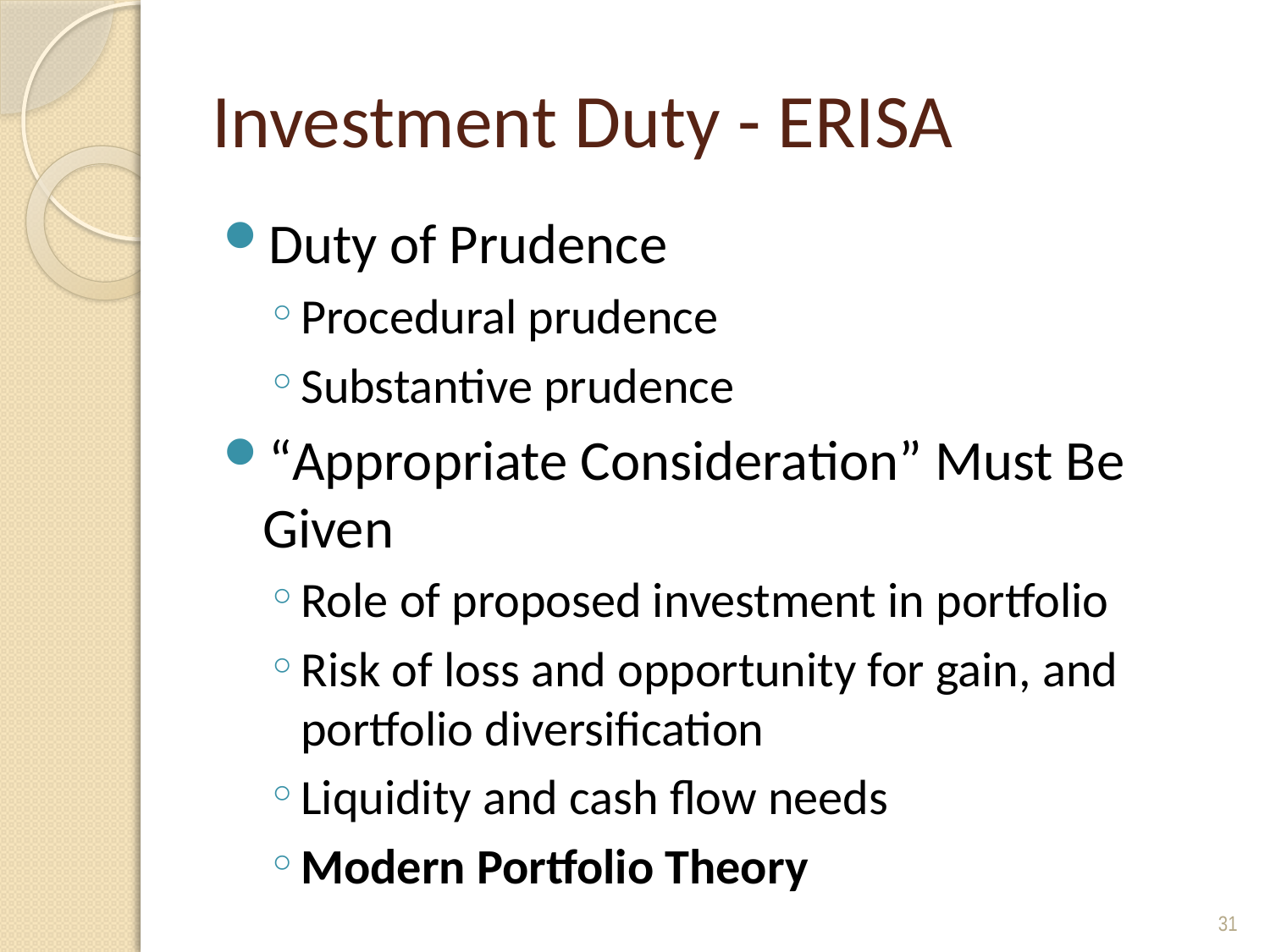

# Investment Duty - ERISA
Duty of Prudence
Procedural prudence
Substantive prudence
“Appropriate Consideration” Must Be Given
Role of proposed investment in portfolio
Risk of loss and opportunity for gain, and portfolio diversification
Liquidity and cash flow needs
Modern Portfolio Theory

31